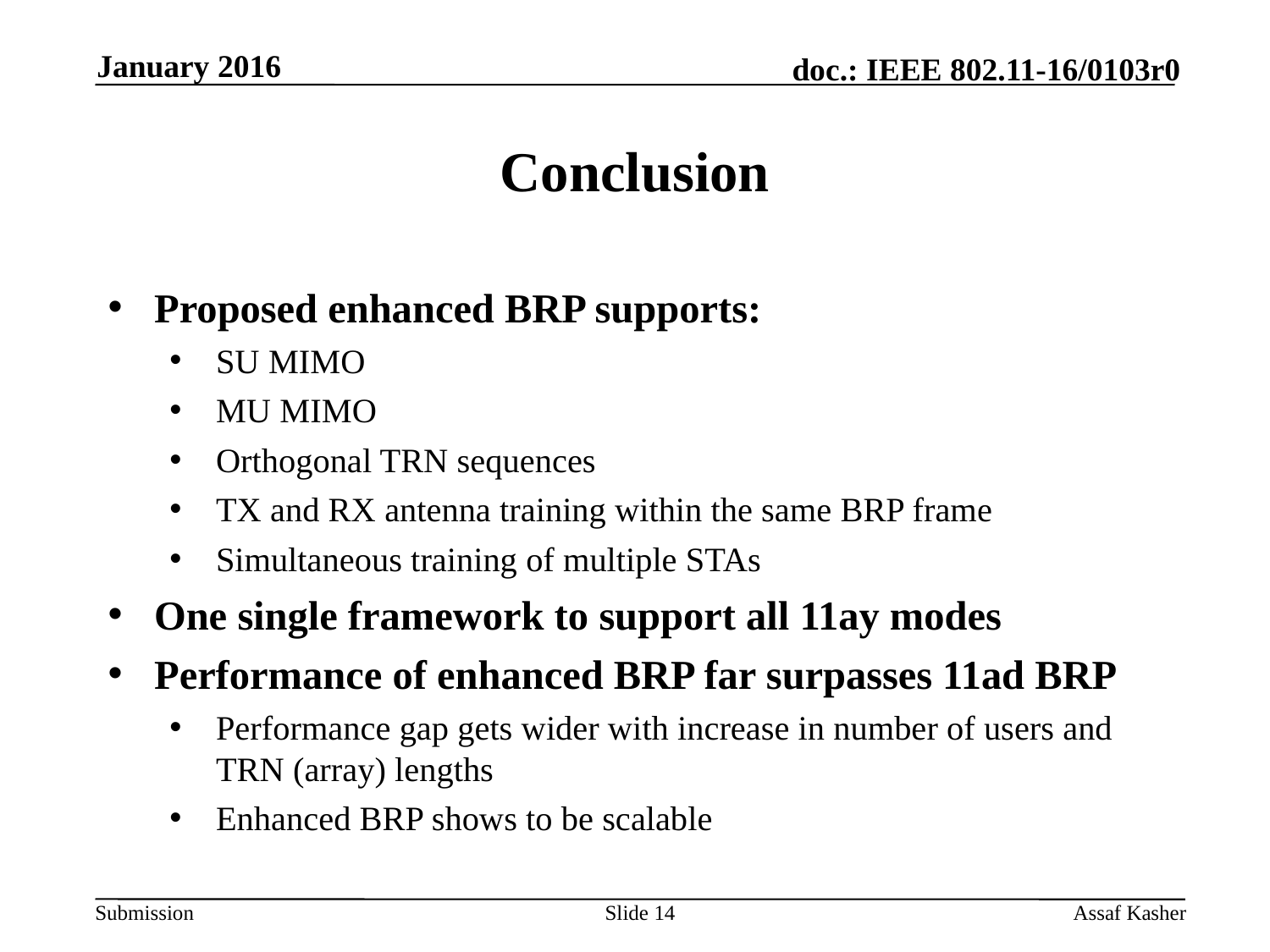

January 2016
# Conclusion
Proposed enhanced BRP supports:
SU MIMO
MU MIMO
Orthogonal TRN sequences
TX and RX antenna training within the same BRP frame
Simultaneous training of multiple STAs
One single framework to support all 11ay modes
Performance of enhanced BRP far surpasses 11ad BRP
Performance gap gets wider with increase in number of users and TRN (array) lengths
Enhanced BRP shows to be scalable
Slide 14
Assaf Kasher